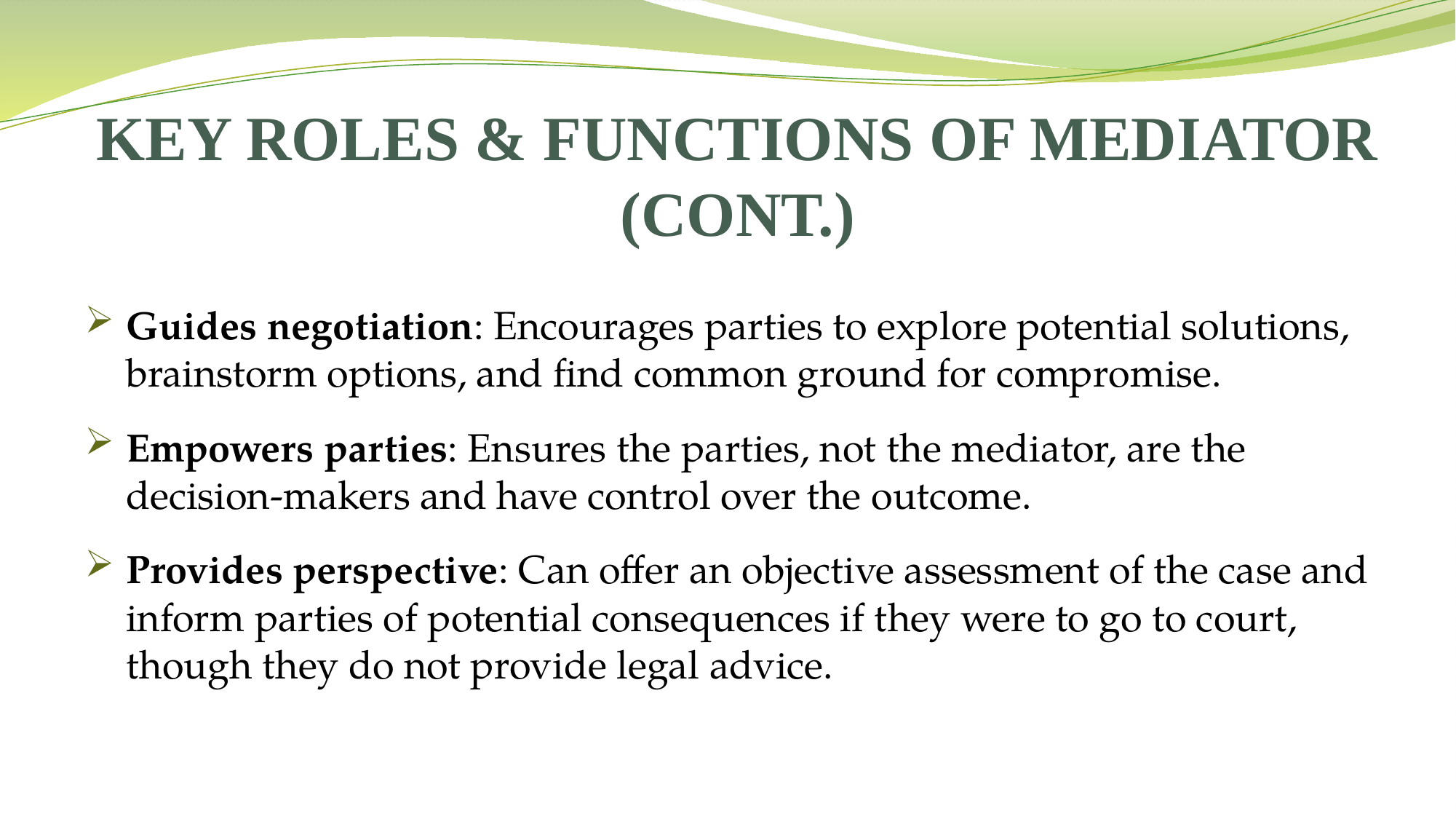

# KEY ROLES & FUNCTIONS OF MEDIATOR (CONT.)
Guides negotiation: Encourages parties to explore potential solutions, brainstorm options, and find common ground for compromise.
Empowers parties: Ensures the parties, not the mediator, are the decision-makers and have control over the outcome.
Provides perspective: Can offer an objective assessment of the case and inform parties of potential consequences if they were to go to court, though they do not provide legal advice.